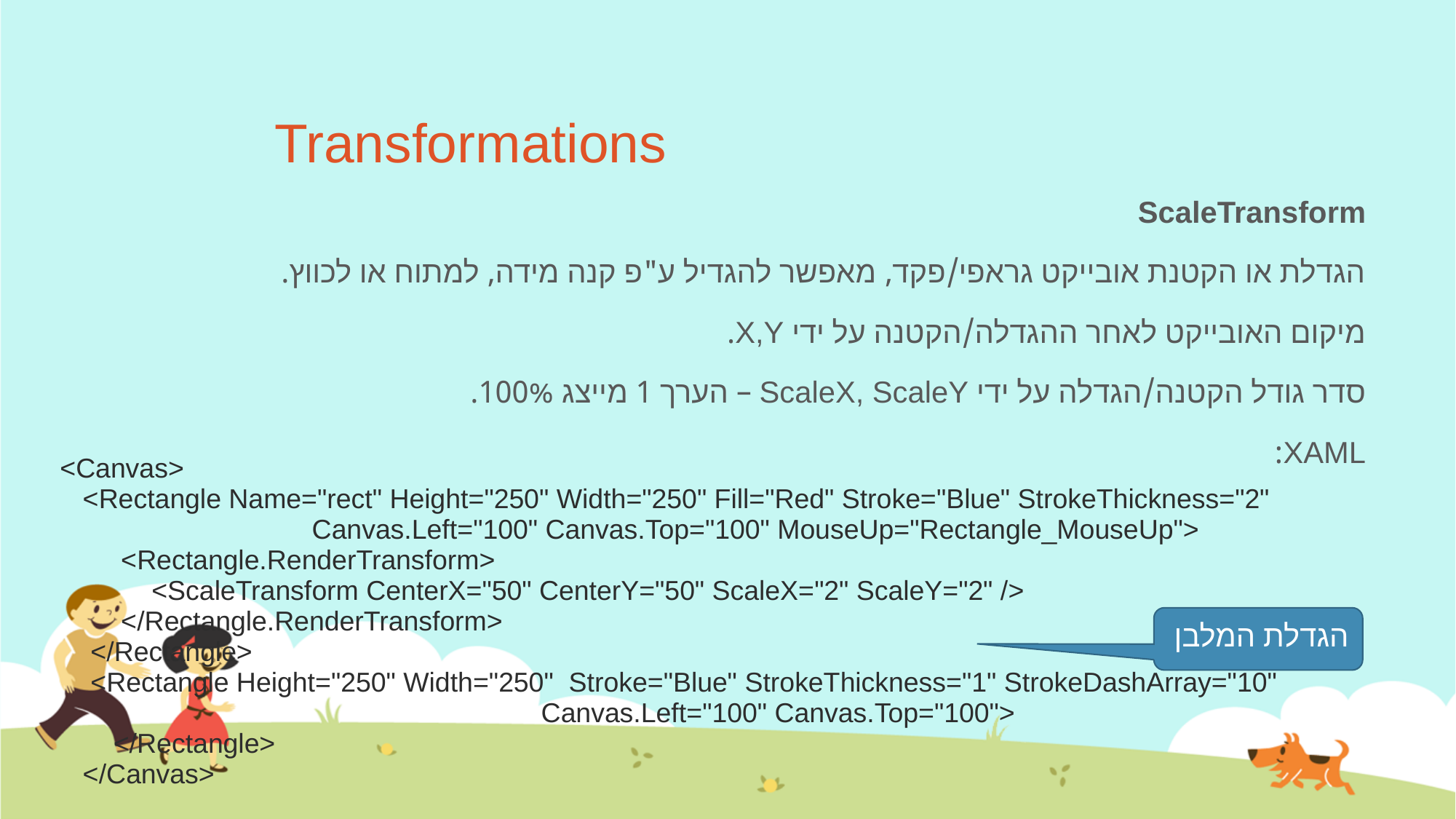

# Transformations
ScaleTransform
הגדלת או הקטנת אובייקט גראפי/פקד, מאפשר להגדיל ע"פ קנה מידה, למתוח או לכווץ.
מיקום האובייקט לאחר ההגדלה/הקטנה על ידי X,Y.
סדר גודל הקטנה/הגדלה על ידי ScaleX, ScaleY – הערך 1 מייצג 100%.
XAML:

| <Canvas> <Rectangle Name="rect" Height="250" Width="250" Fill="Red" Stroke="Blue" StrokeThickness="2" Canvas.Left="100" Canvas.Top="100" MouseUp="Rectangle\_MouseUp"> <Rectangle.RenderTransform> <ScaleTransform CenterX="50" CenterY="50" ScaleX="2" ScaleY="2" /> </Rectangle.RenderTransform> </Rectangle> <Rectangle Height="250" Width="250" Stroke="Blue" StrokeThickness="1" StrokeDashArray="10" Canvas.Left="100" Canvas.Top="100"> </Rectangle> </Canvas> |
| --- |
הגדלת המלבן